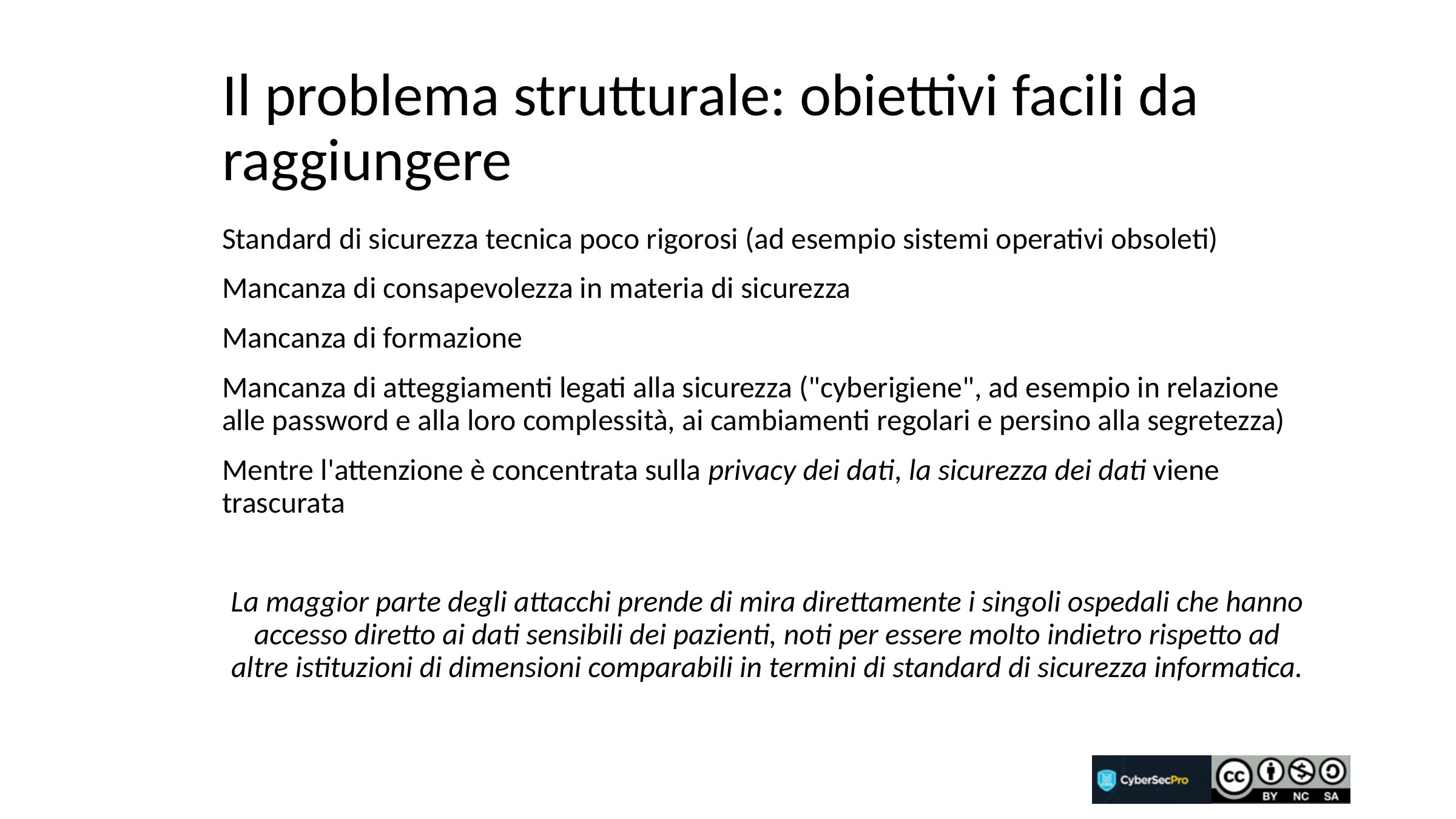

# Il problema strutturale: obiettivi facili da raggiungere
Standard di sicurezza tecnica poco rigorosi (ad esempio sistemi operativi obsoleti)
Mancanza di consapevolezza in materia di sicurezza
Mancanza di formazione
Mancanza di atteggiamenti legati alla sicurezza ("cyberigiene", ad esempio in relazione alle password e alla loro complessità, ai cambiamenti regolari e persino alla segretezza)
Mentre l'attenzione è concentrata sulla privacy dei dati, la sicurezza dei dati viene trascurata

La maggior parte degli attacchi prende di mira direttamente i singoli ospedali che hanno accesso diretto ai dati sensibili dei pazienti, noti per essere molto indietro rispetto ad altre istituzioni di dimensioni comparabili in termini di standard di sicurezza informatica.